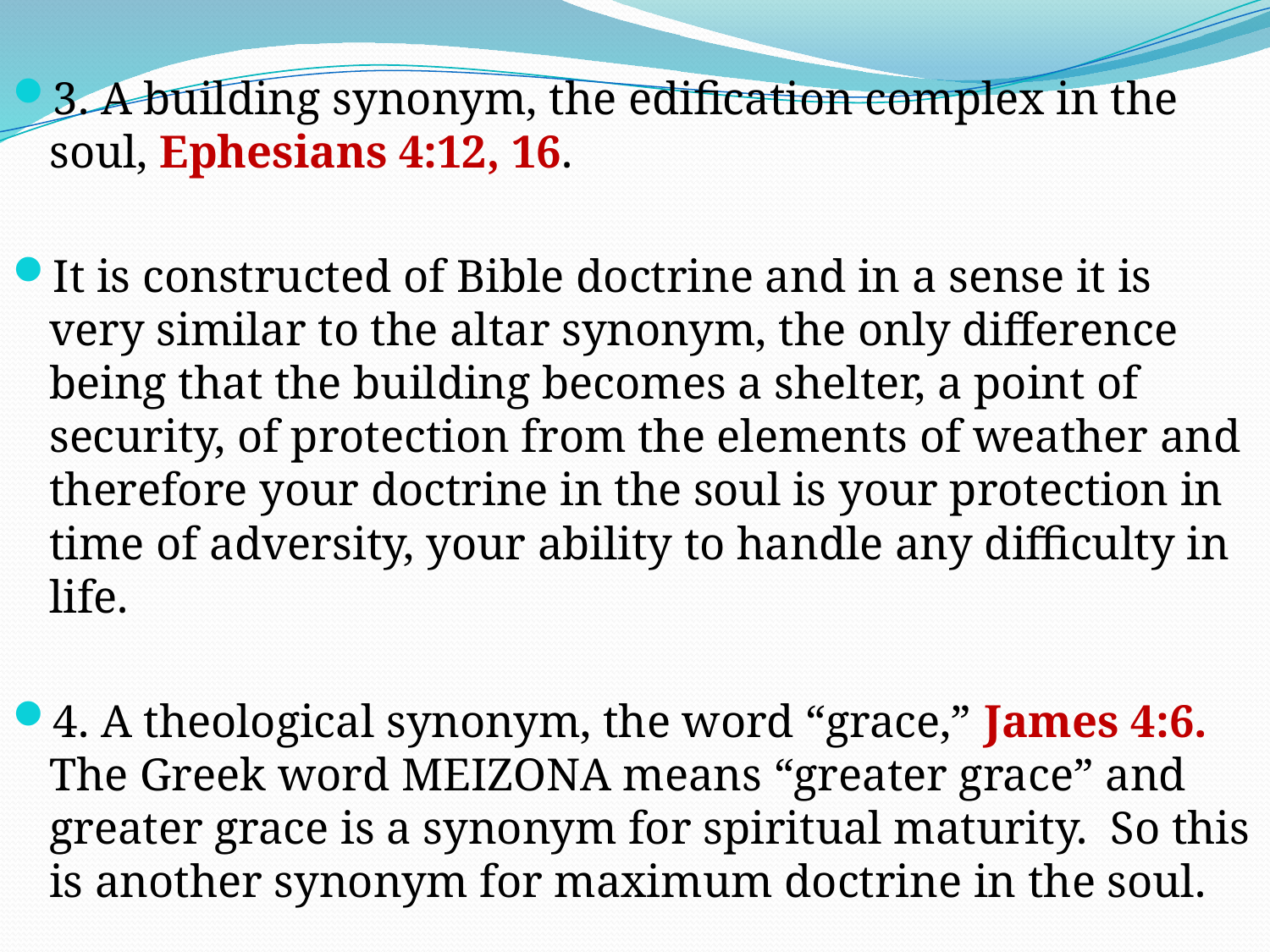

3. A building synonym, the edification complex in the soul, Ephesians 4:12, 16.

It is constructed of Bible doctrine and in a sense it is very similar to the altar synonym, the only difference being that the building becomes a shelter, a point of security, of protection from the elements of weather and therefore your doctrine in the soul is your protection in time of adversity, your ability to handle any difficulty in life.

4. A theological synonym, the word “grace,” James 4:6. The Greek word MEIZONA means “greater grace” and greater grace is a synonym for spiritual maturity.  So this is another synonym for maximum doctrine in the soul.